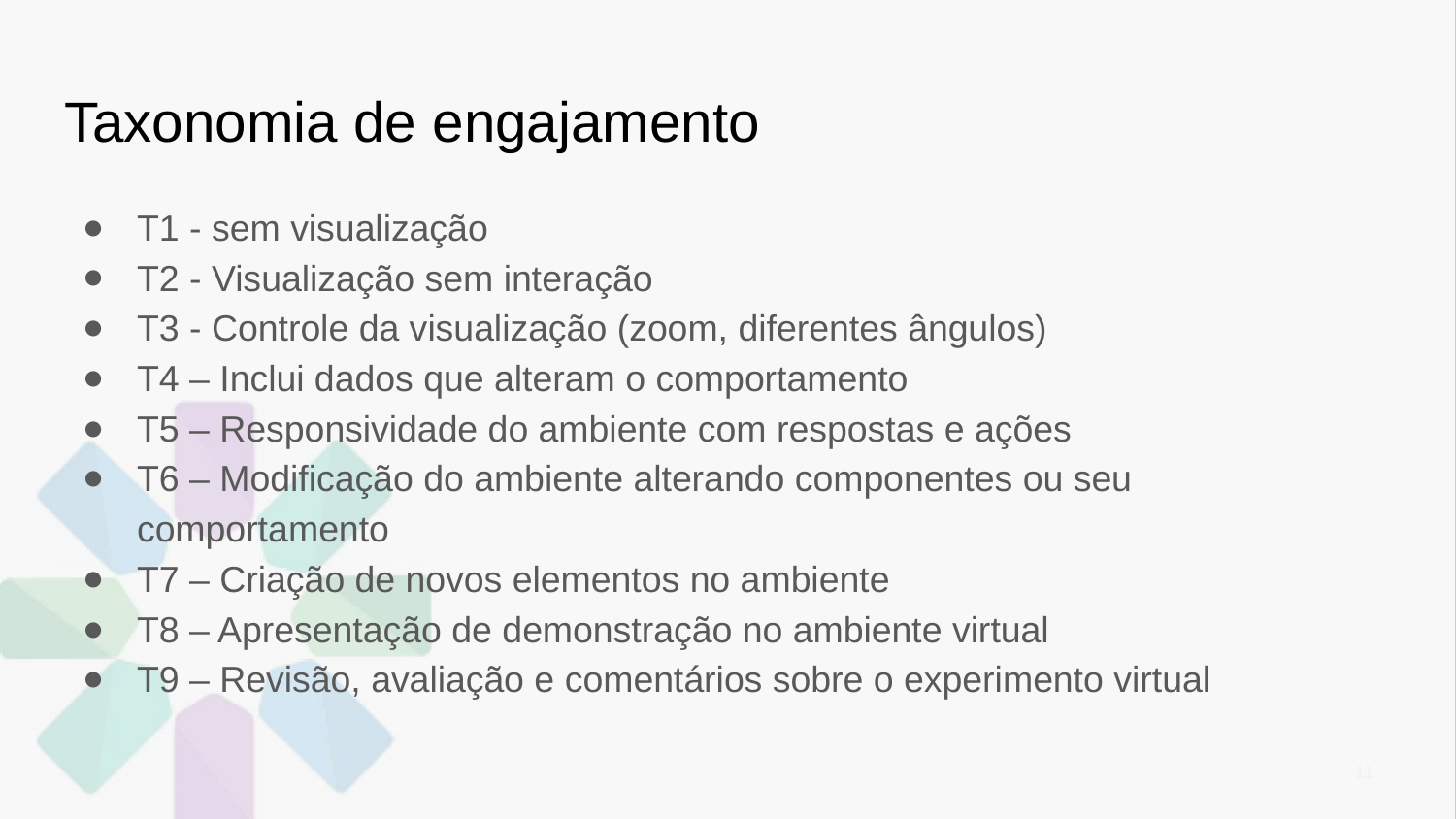

# Taxonomia de engajamento
T1 - sem visualização
T2 - Visualização sem interação
T3 - Controle da visualização (zoom, diferentes ângulos)
T4 – Inclui dados que alteram o comportamento
T5 – Responsividade do ambiente com respostas e ações
T6 – Modificação do ambiente alterando componentes ou seu comportamento
T7 – Criação de novos elementos no ambiente
T8 – Apresentação de demonstração no ambiente virtual
T9 – Revisão, avaliação e comentários sobre o experimento virtual